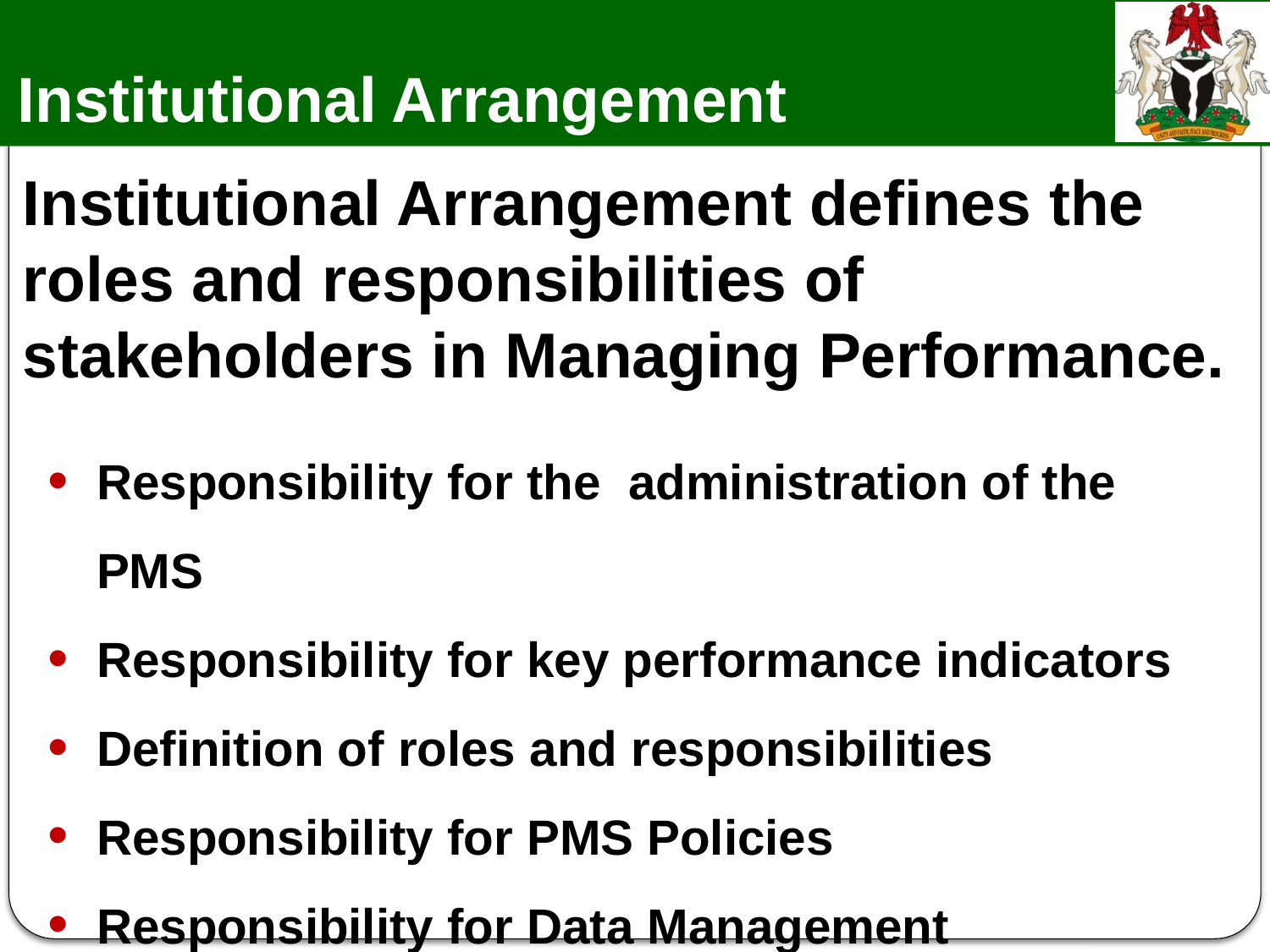

# Institutional Arrangement
Institutional Arrangement defines the roles and responsibilities of stakeholders in Managing Performance.
Responsibility for the  administration of the PMS
Responsibility for key performance indicators
Definition of roles and responsibilities
Responsibility for PMS Policies
Responsibility for Data Management